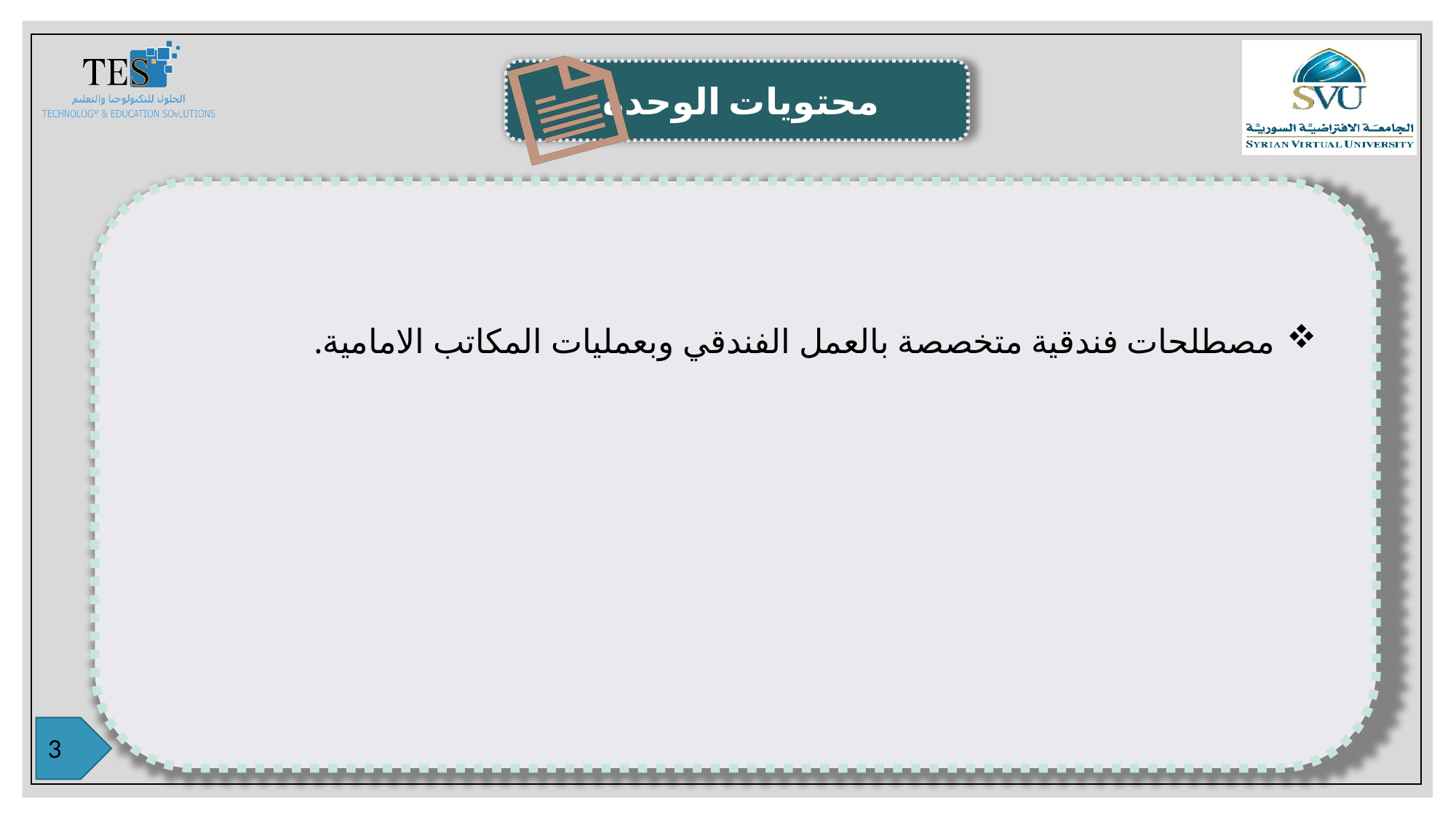

مصطلحات فندقية متخصصة بالعمل الفندقي وبعمليات المكاتب الامامية.